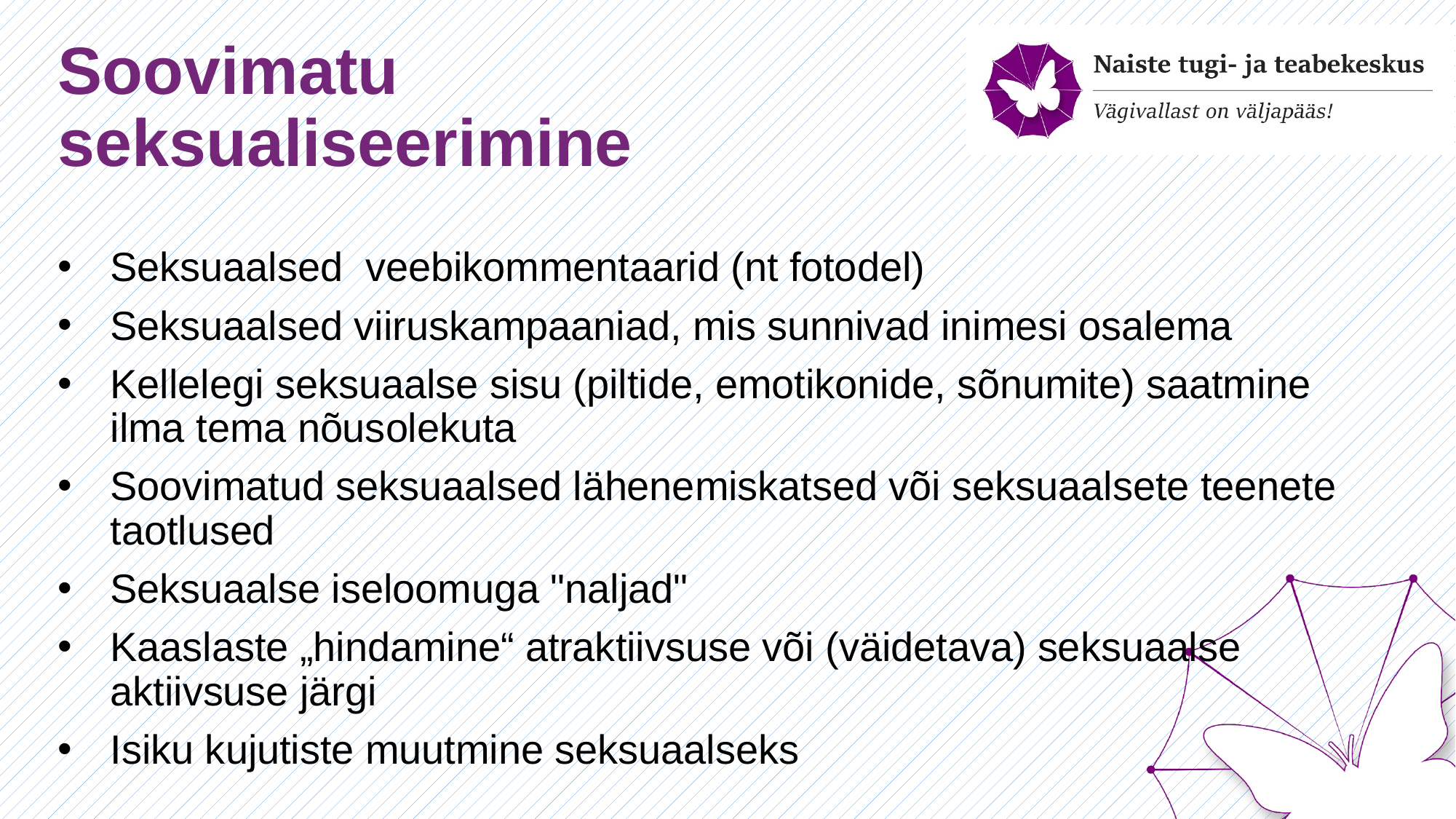

# Soovimatu seksualiseerimine
Seksuaalsed  veebikommentaarid (nt fotodel)
Seksuaalsed viiruskampaaniad, mis sunnivad inimesi osalema
Kellelegi seksuaalse sisu (piltide, emotikonide, sõnumite) saatmine ilma tema nõusolekuta
Soovimatud seksuaalsed lähenemiskatsed või seksuaalsete teenete taotlused
Seksuaalse iseloomuga "naljad"
Kaaslaste „hindamine“ atraktiivsuse või (väidetava) seksuaalse aktiivsuse järgi
Isiku kujutiste muutmine seksuaalseks